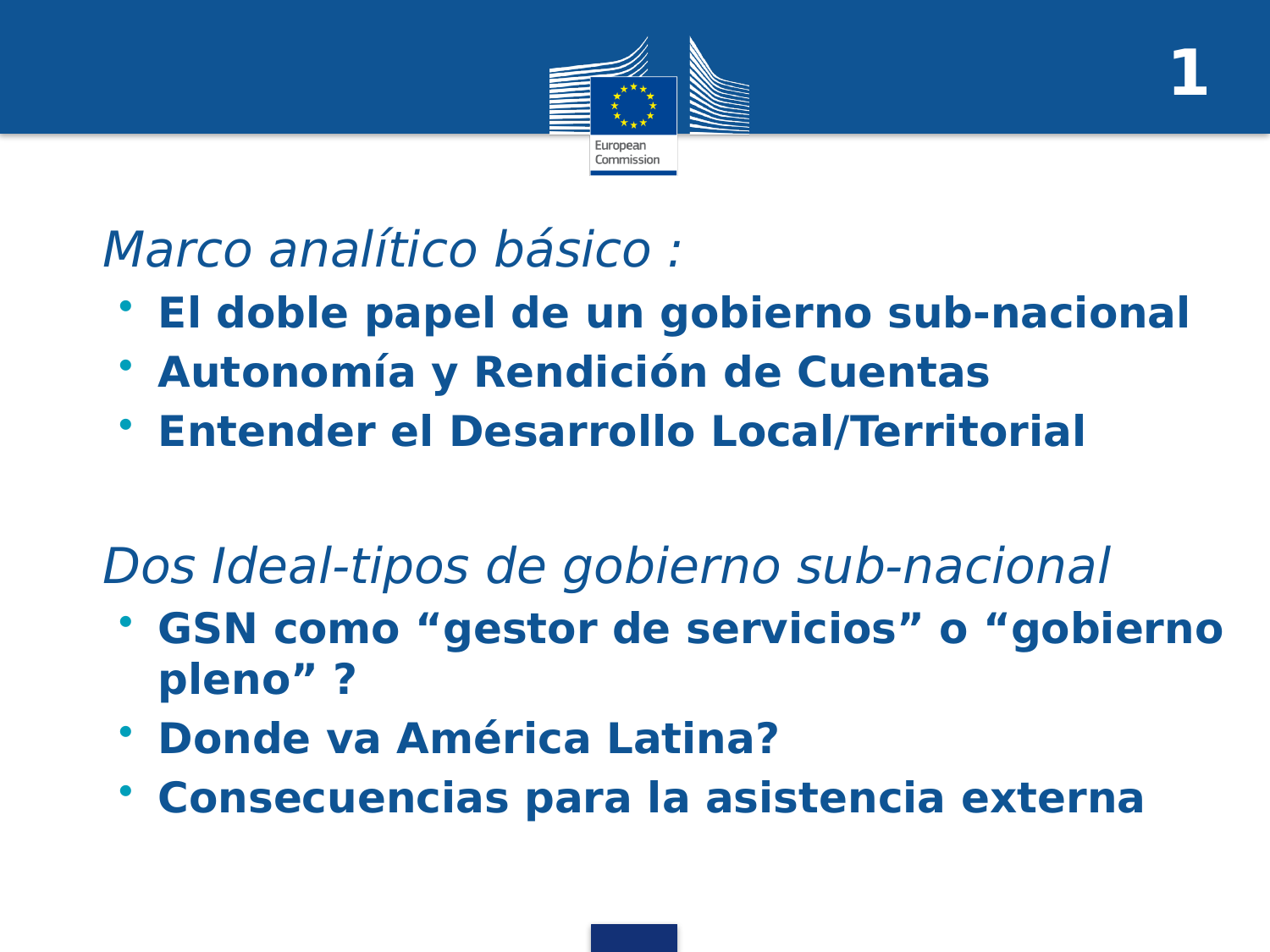

1
Marco analítico básico :
El doble papel de un gobierno sub-nacional
Autonomía y Rendición de Cuentas
Entender el Desarrollo Local/Territorial

Dos Ideal-tipos de gobierno sub-nacional
GSN como “gestor de servicios” o “gobierno pleno” ?
Donde va América Latina?
Consecuencias para la asistencia externa